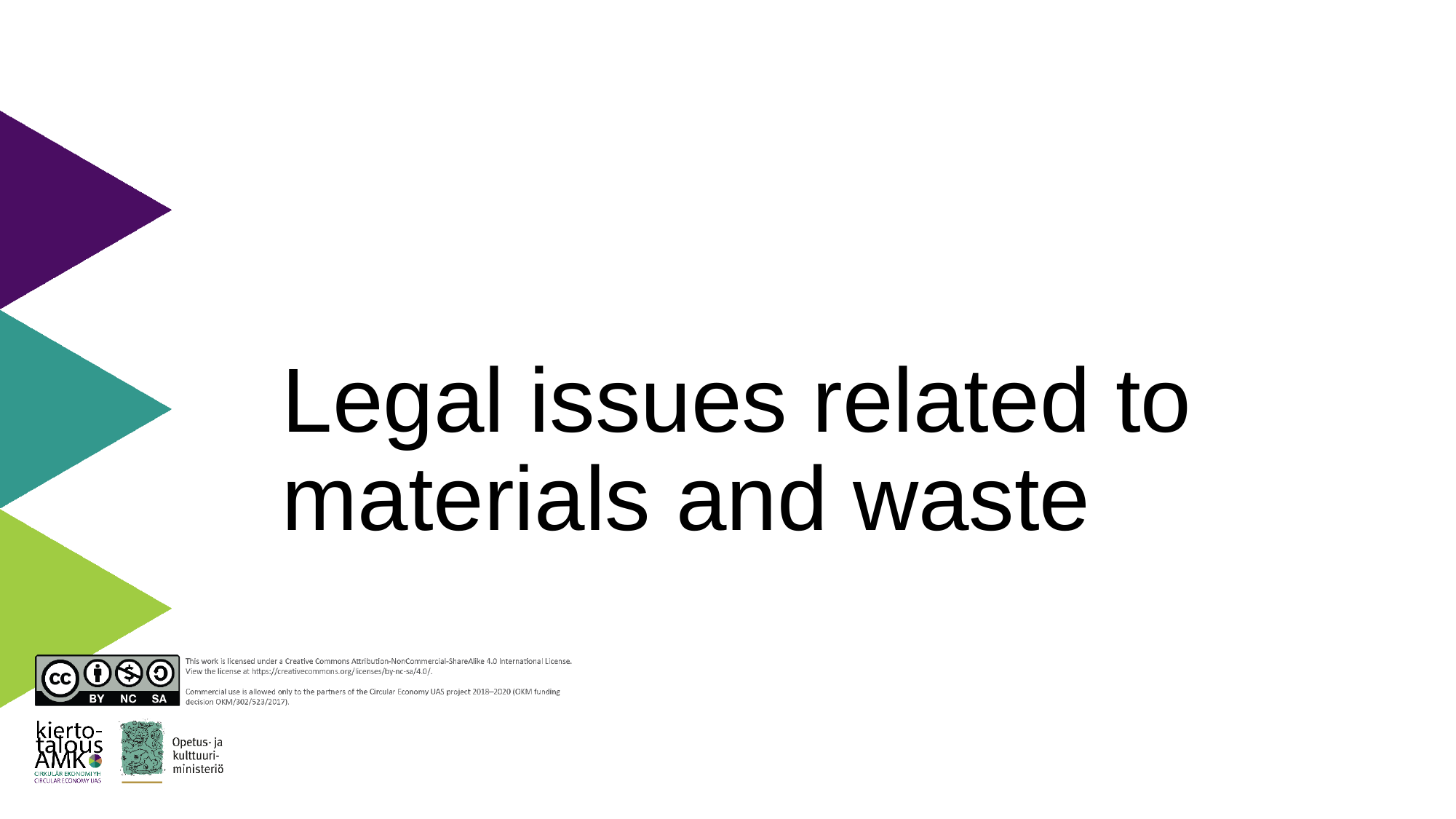

# Legal issues related to materials and waste